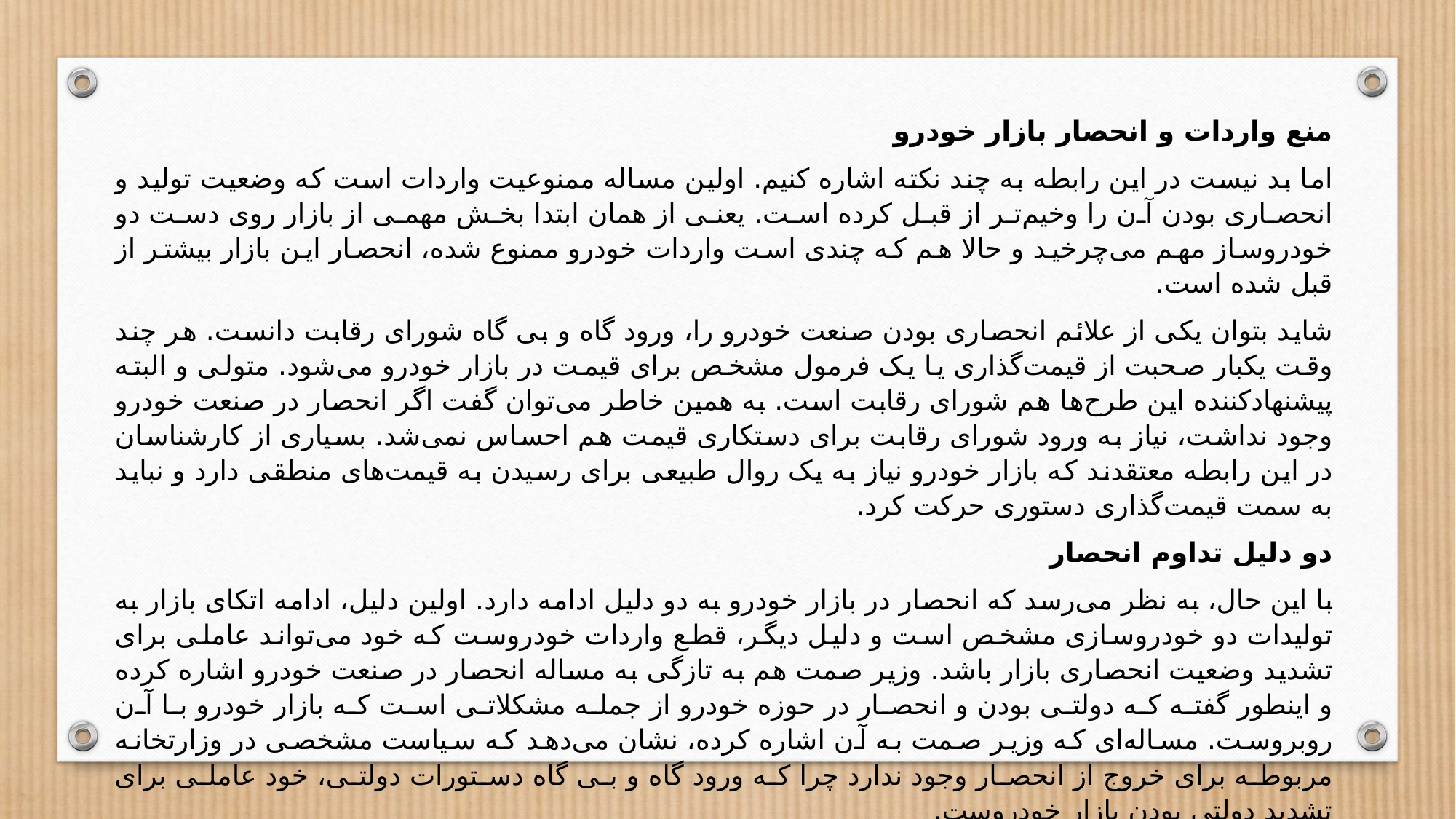

منع واردات و انحصار بازار خودرو
اما بد نیست در این رابطه به چند نکته اشاره کنیم. اولین مساله ممنوعیت واردات است که وضعیت تولید و انحصاری بودن آن را وخیم‌تر از قبل کرده است. یعنی از همان ابتدا بخش مهمی از بازار روی دست دو خودروساز مهم می‌چرخید و حالا هم که چندی است واردات خودرو ممنوع شده، انحصار این بازار بیشتر از قبل شده است.
شاید بتوان یکی از علائم انحصاری بودن صنعت خودرو را، ورود گاه و بی گاه شورای رقابت دانست. هر چند وقت یکبار صحبت از قیمت‌گذاری یا یک فرمول مشخص برای قیمت در بازار خودرو می‌شود. متولی و البته پیشنهادکننده این طرح‌ها هم شورای رقابت است. به همین خاطر می‌توان گفت اگر انحصار در صنعت خودرو وجود نداشت، نیاز به ورود شورای رقابت برای دستکاری قیمت هم احساس نمی‌شد. بسیاری از کارشناسان در این رابطه معتقدند که بازار خودرو نیاز به یک روال طبیعی برای رسیدن به قیمت‌های منطقی دارد و نباید به سمت قیمت‌گذاری دستوری حرکت کرد.
دو دلیل تداوم انحصار
با این حال، به نظر می‌رسد که انحصار در بازار خودرو به دو دلیل ادامه دارد. اولین دلیل، ادامه اتکای بازار به تولیدات دو خودروسازی مشخص است و دلیل دیگر، قطع واردات خودروست که خود می‌تواند عاملی برای تشدید وضعیت انحصاری بازار باشد. وزیر صمت هم به تازگی به مساله انحصار در صنعت خودرو اشاره کرده و اینطور گفته که دولتی بودن و انحصار در حوزه خودرو از جمله مشکلاتی است که بازار خودرو با آن روبروست. مساله‌ای که وزیر صمت به آن اشاره کرده، نشان می‌دهد که سیاست مشخصی در وزارتخانه مربوطه برای خروج از انحصار وجود ندارد چرا که ورود گاه و بی گاه دستورات دولتی، خود عاملی برای تشدید دولتی بودن بازار خودروست.